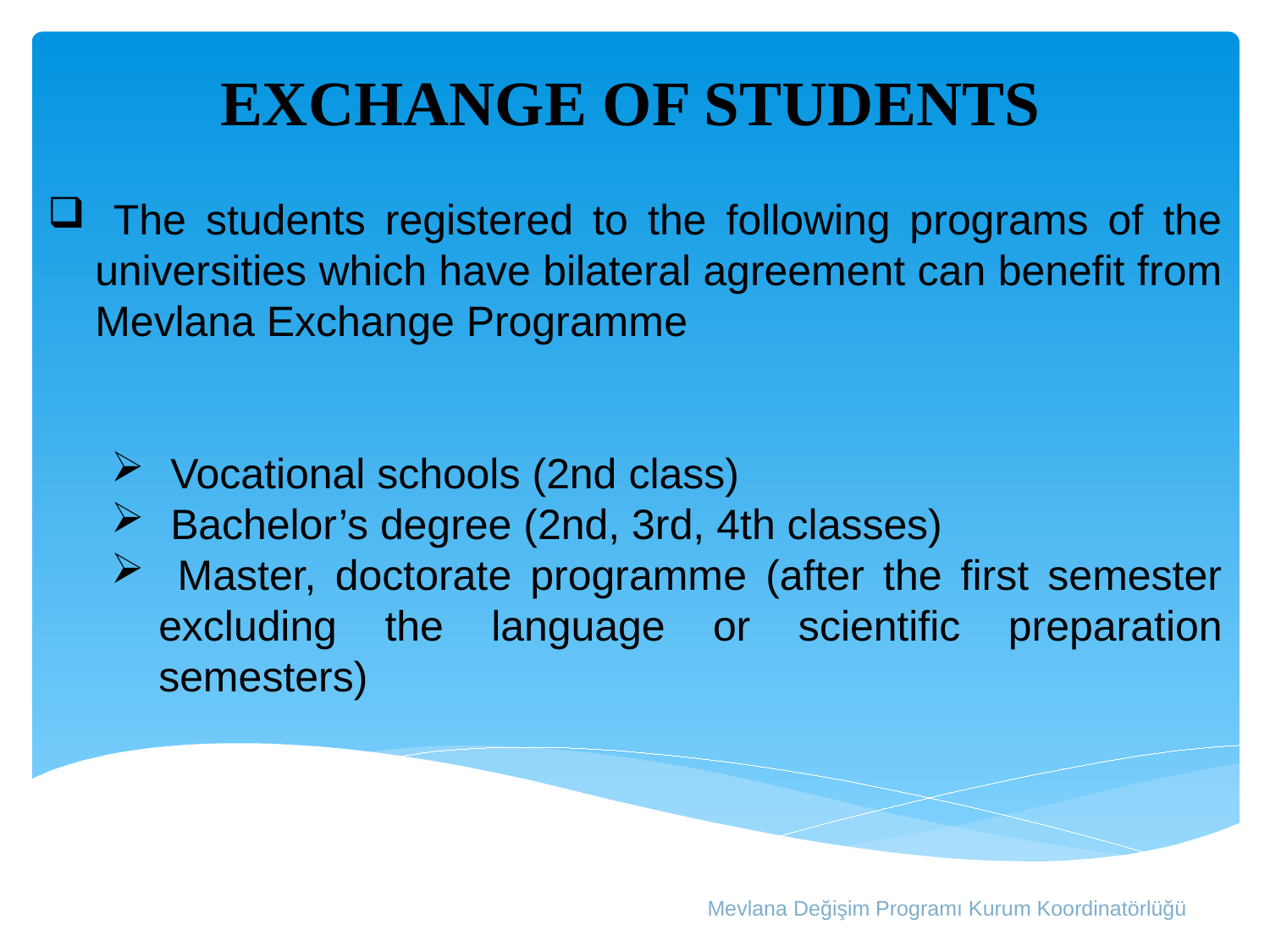

EXCHANGE OF STUDENTS
 The students registered to the following programs of the universities which have bilateral agreement can benefit from Mevlana Exchange Programme

 Vocational schools (2nd class)
 Bachelor’s degree (2nd, 3rd, 4th classes)
 Master, doctorate programme (after the first semester excluding the language or scientific preparation semesters)

Mevlana Değişim Programı Kurum Koordinatörlüğü